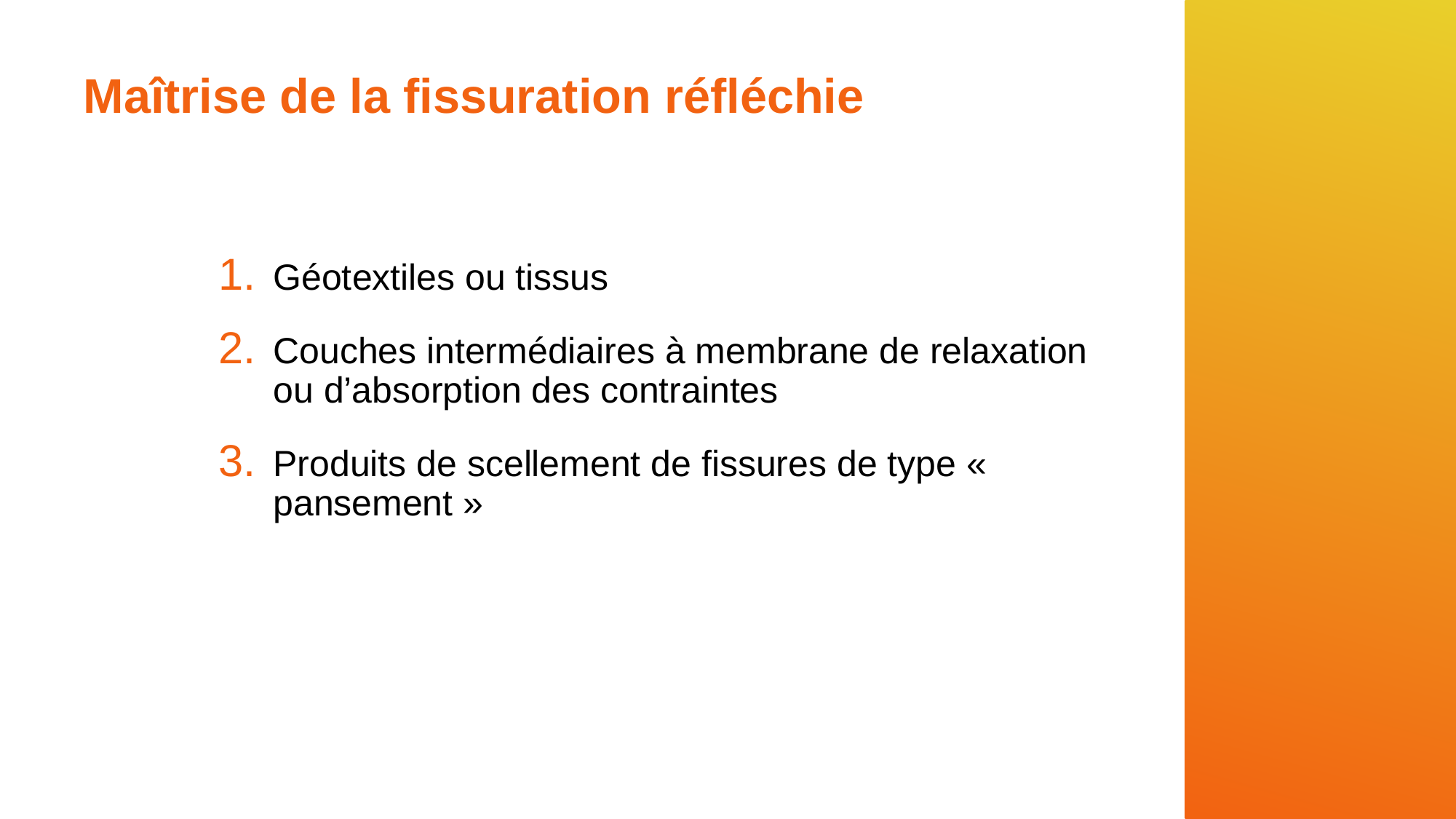

# Maîtrise de la fissuration réfléchie

Géotextiles ou tissus
Couches intermédiaires à membrane de relaxation ou d’absorption des contraintes
Produits de scellement de fissures de type « pansement »